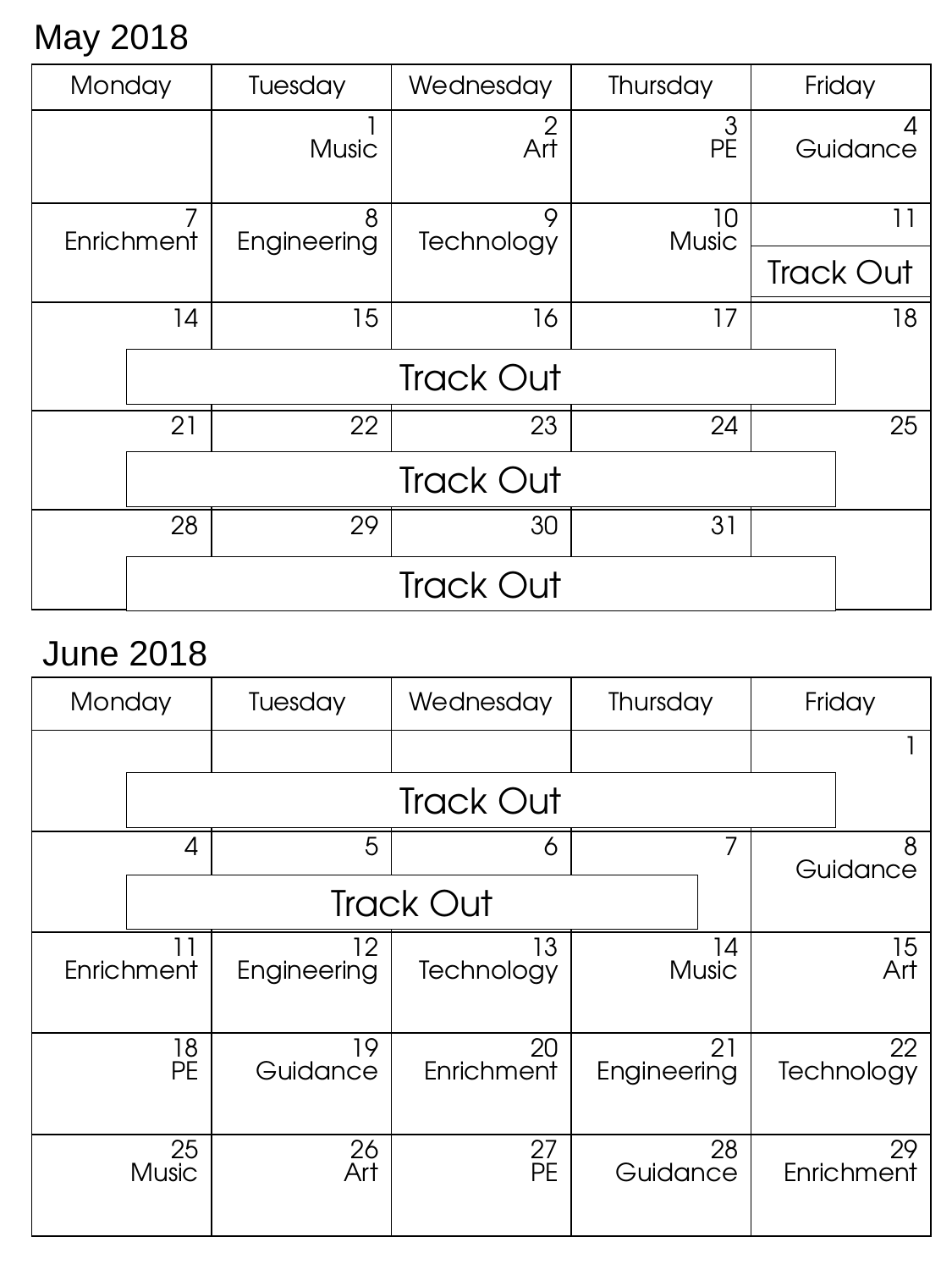

May 2018
| Monday | Tuesday | Wednesday | Thursday | Friday |
| --- | --- | --- | --- | --- |
|  | 1 Music | 2 Art | 3 PE | 4 Guidance |
| 7 Enrichment | 8 Engineering | 9 Technology | 10 Music | 11 |
| 14 | 15 | 16 | 17 | 18 |
| 21 | 22 | 23 | 24 | 25 |
| 28 | 29 | 30 | 31 |  |
Track Out
Track Out
Track Out
Track Out
June 2018
| Monday | Tuesday | Wednesday | Thursday | Friday |
| --- | --- | --- | --- | --- |
|  |  |  |  | 1 |
| 4 | 5 | 6 | 7 | 8 Guidance |
| 11 Enrichment | 12 Engineering | 13 Technology | 14 Music | 15 Art |
| 18 PE | 19 Guidance | 20 Enrichment | 21 Engineering | 22 Technology |
| 25 Music | 26 Art | 27 PE | 28 Guidance | 29 Enrichment |
Track Out
Track Out